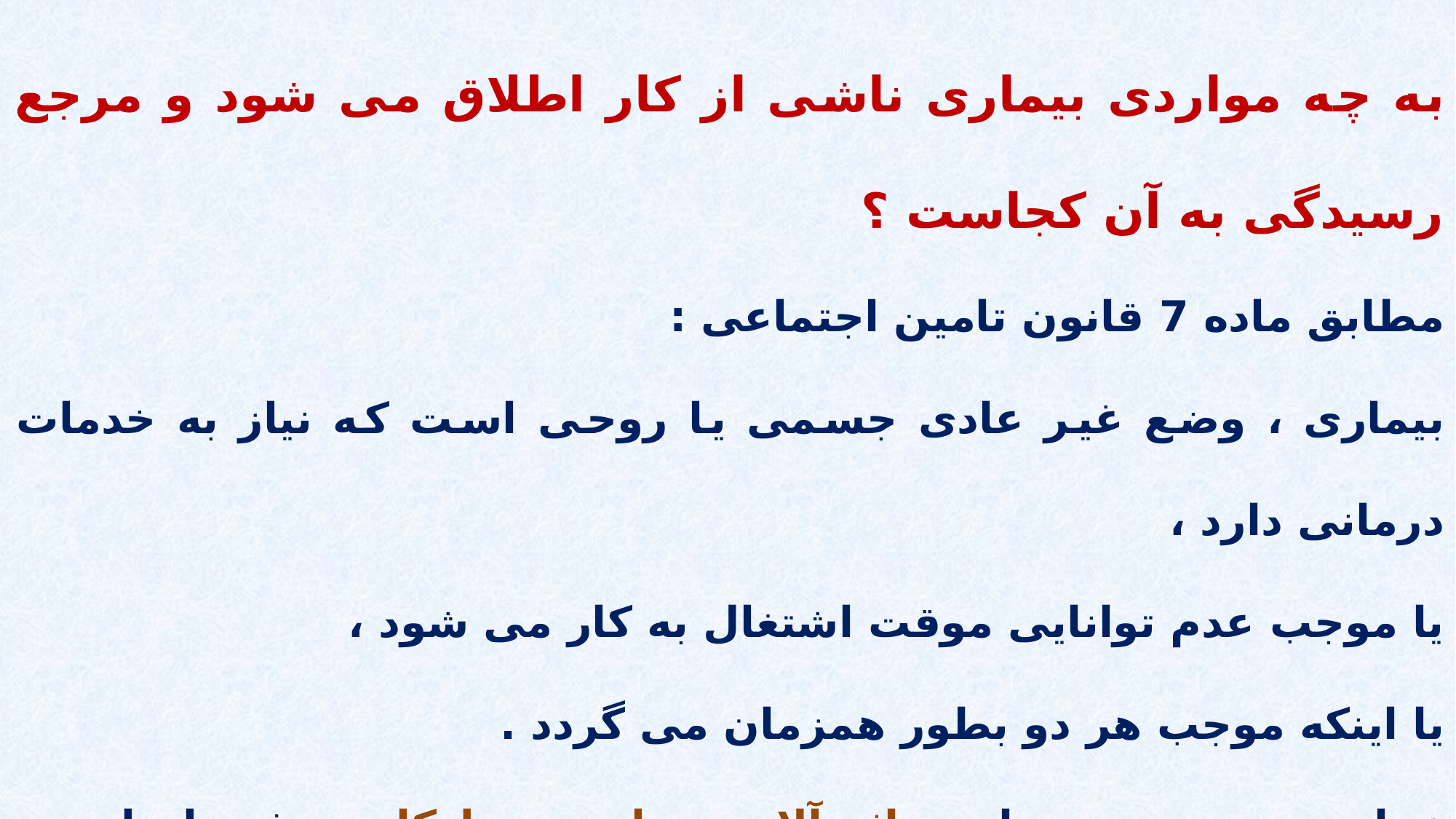

به چه مواردی بیماری ناشی از کار اطلاق می شود و مرجع رسیدگی به آن کجاست ؟
مطابق ماده 7 قانون تامین اجتماعی :
بیماری ، وضع غیر عادی جسمی یا روحی است که نیاز به خدمات درمانی دارد ،
یا موجب عدم توانایی موقت اشتغال به کار می شود ،
یا اینکه موجب هر دو بطور همزمان می گردد .
عوارضی به مرور زمان دراثر آلاینده های محیط کار در فرد ایجاد می شود.
مرجع رسیدگی به آن کمیسیون های پزشکی یا  شورای پزشکی می باشد.